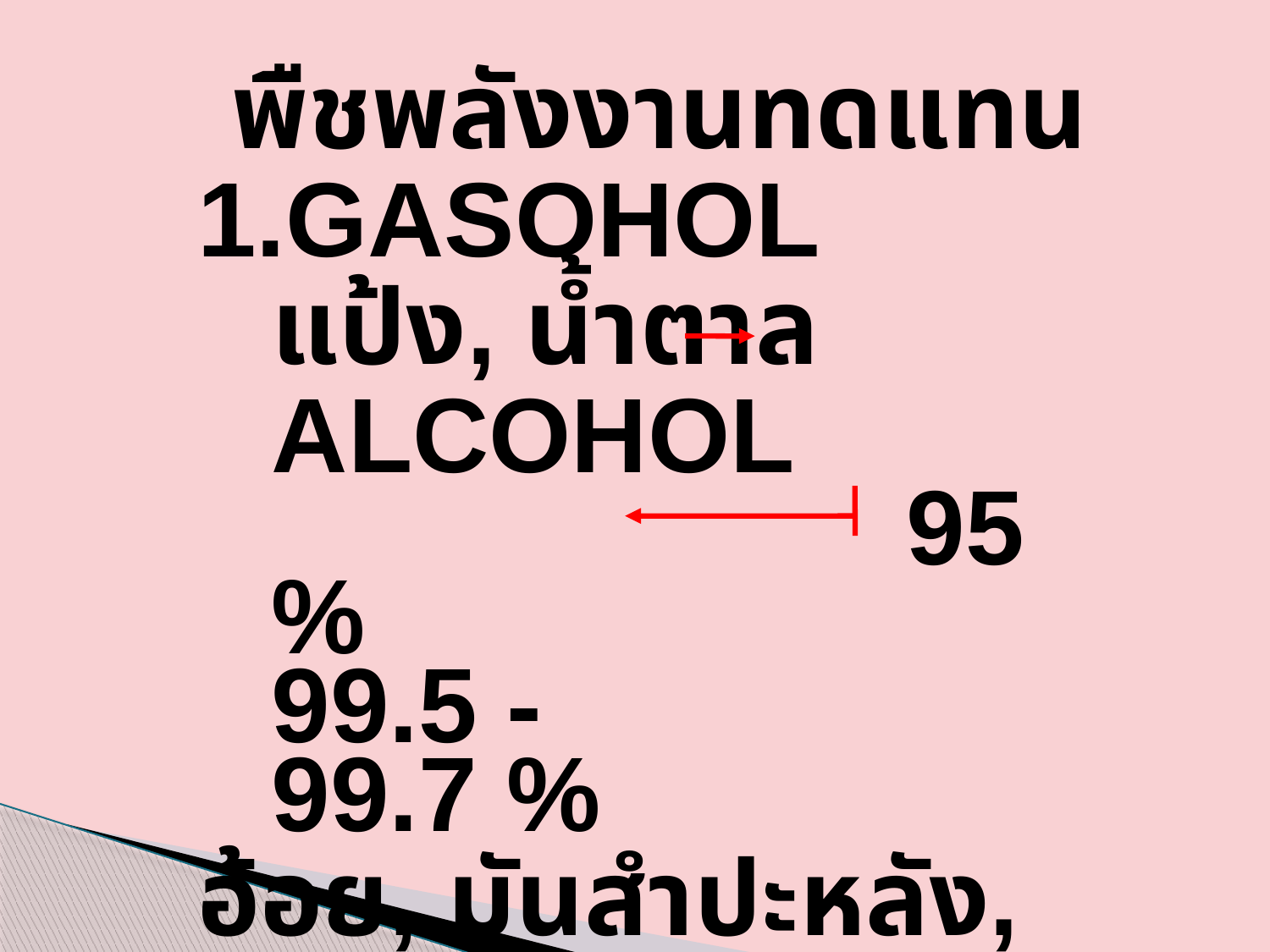

พืชพลังงานทดแทน
GASOHOL
	แป้ง, น้ำตาล 	   ALCOHOL
						95 %
	99.5 -
	99.7 %
อ้อย, มันสำปะหลัง,
ข้าว, ข้าวโพด, SORGO